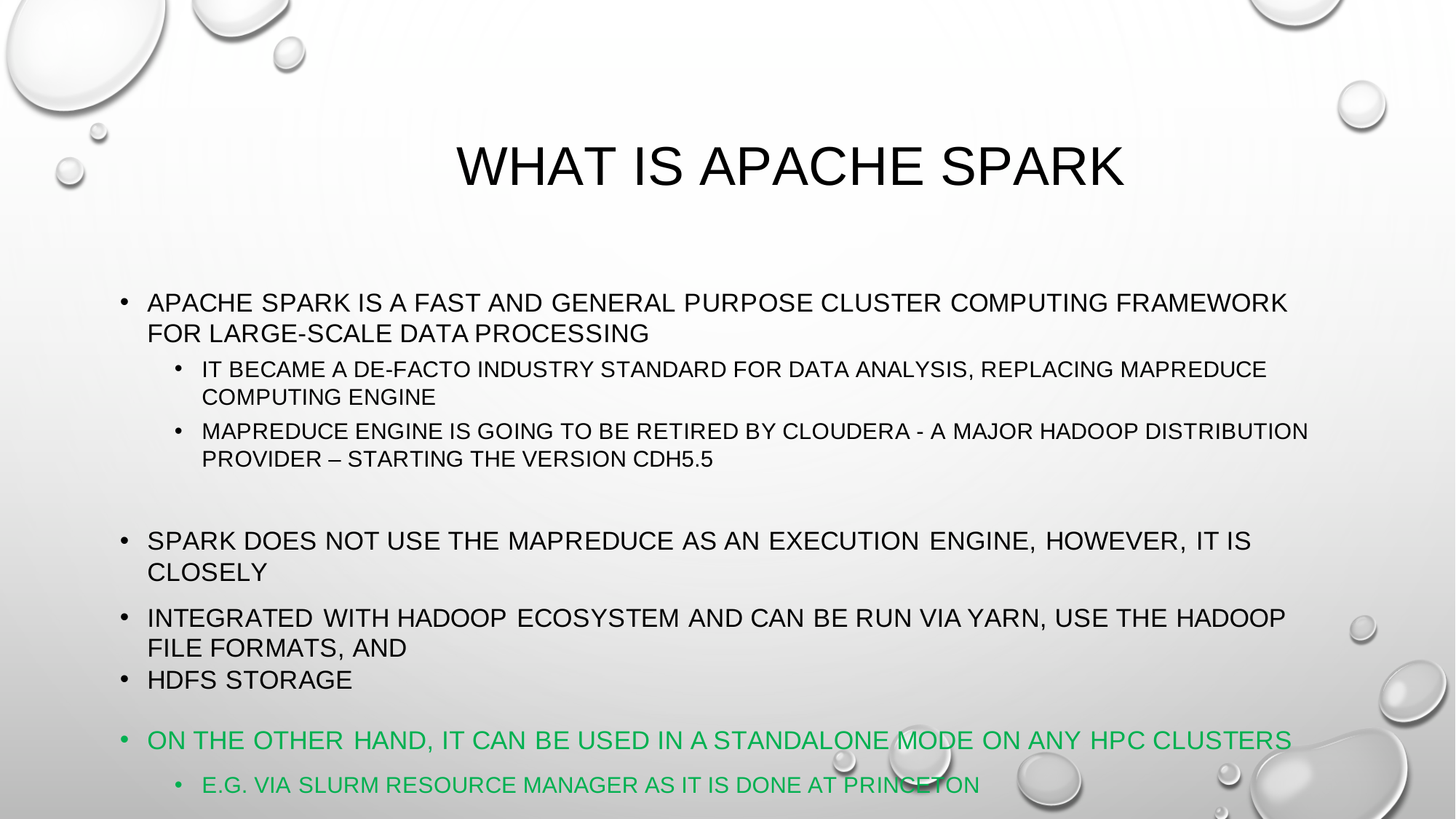

# WHAT IS APACHE SPARK
APACHE SPARK IS A FAST AND GENERAL PURPOSE CLUSTER COMPUTING FRAMEWORK FOR LARGE-SCALE DATA PROCESSING
IT BECAME A DE-FACTO INDUSTRY STANDARD FOR DATA ANALYSIS, REPLACING MAPREDUCE COMPUTING ENGINE
MAPREDUCE ENGINE IS GOING TO BE RETIRED BY CLOUDERA - A MAJOR HADOOP DISTRIBUTION PROVIDER – STARTING THE VERSION CDH5.5

SPARK DOES NOT USE THE MAPREDUCE AS AN EXECUTION ENGINE, HOWEVER, IT IS CLOSELY
INTEGRATED WITH HADOOP ECOSYSTEM AND CAN BE RUN VIA YARN, USE THE HADOOP FILE FORMATS, AND
HDFS STORAGE

ON THE OTHER HAND, IT CAN BE USED IN A STANDALONE MODE ON ANY HPC CLUSTERS

E.G. VIA SLURM RESOURCE MANAGER AS IT IS DONE AT PRINCETON

SPARK IS BEST KNOWN FOR ITS ABILITY TO PERSIST LARGE DATASETS IN MEMORY BETWEEN JOBS

SPARK IS WRITTEN IN SCALA, BUT THERE ARE LANGUAGE BINDINGS FOR PYTHON, SCALA, AND JAVA